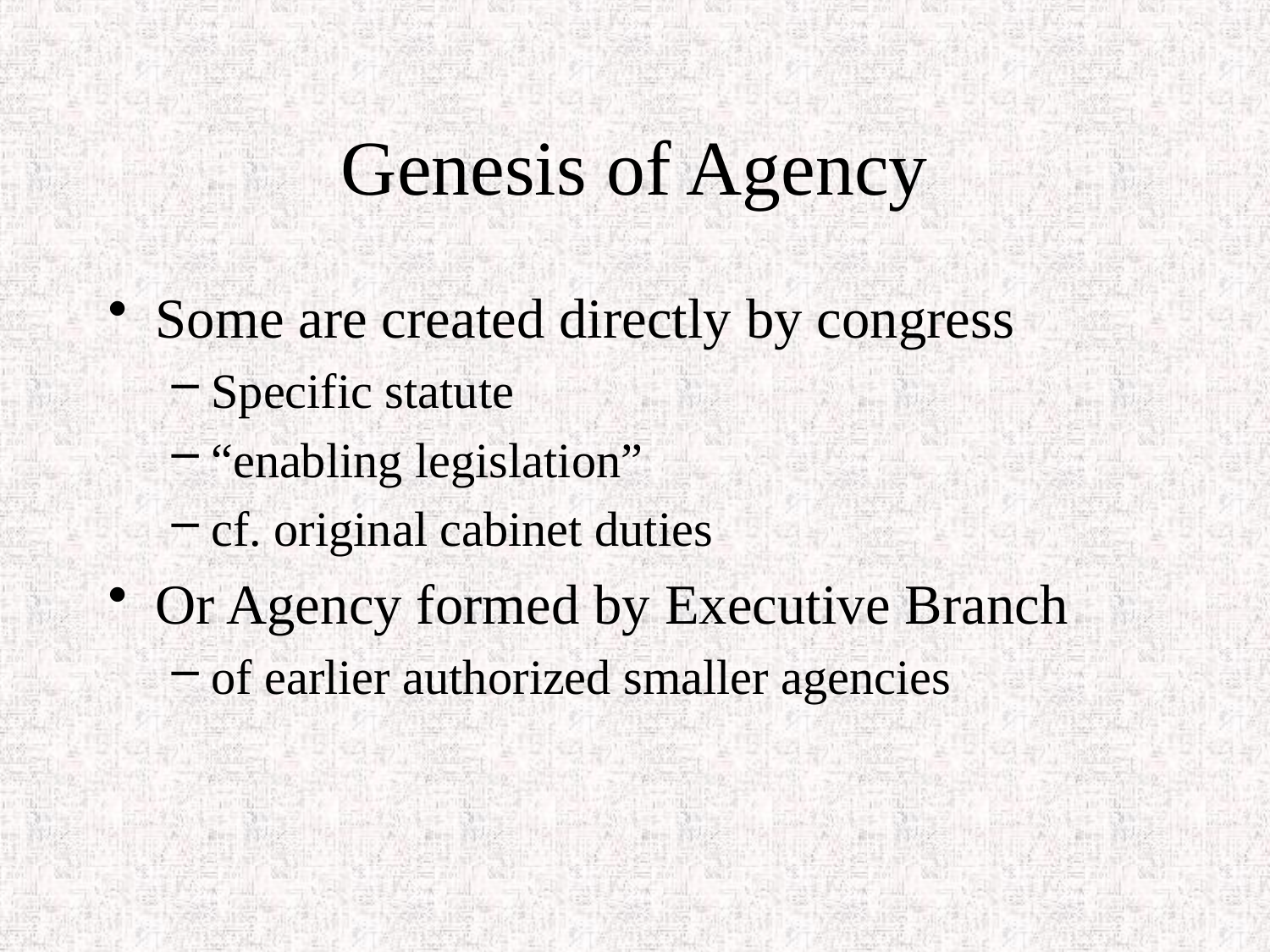

# Genesis of Agency
Some are created directly by congress
Specific statute
“enabling legislation”
cf. original cabinet duties
Or Agency formed by Executive Branch
of earlier authorized smaller agencies